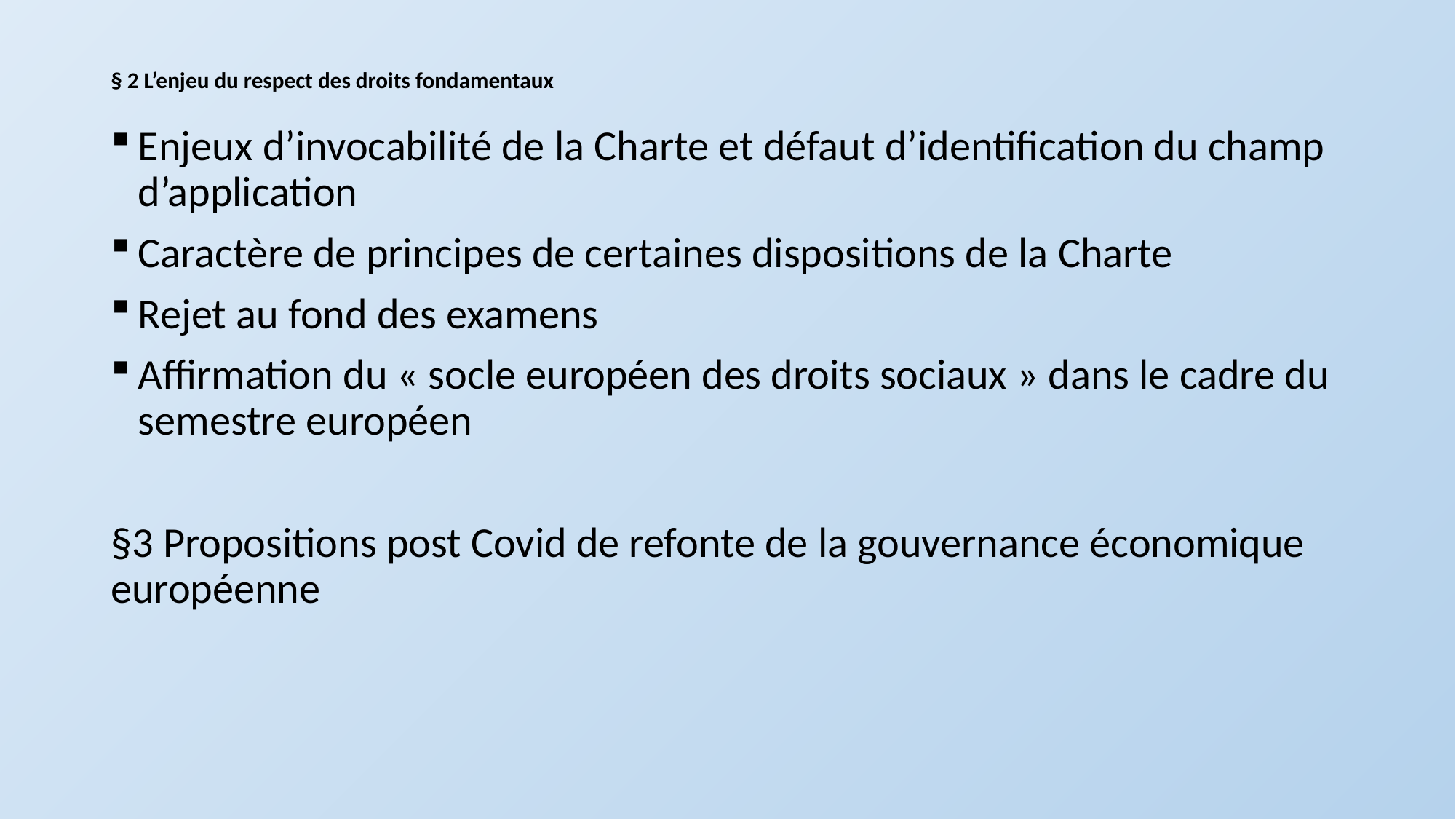

# § 2 L’enjeu du respect des droits fondamentaux
Enjeux d’invocabilité de la Charte et défaut d’identification du champ d’application
Caractère de principes de certaines dispositions de la Charte
Rejet au fond des examens
Affirmation du « socle européen des droits sociaux » dans le cadre du semestre européen

§3 Propositions post Covid de refonte de la gouvernance économique européenne